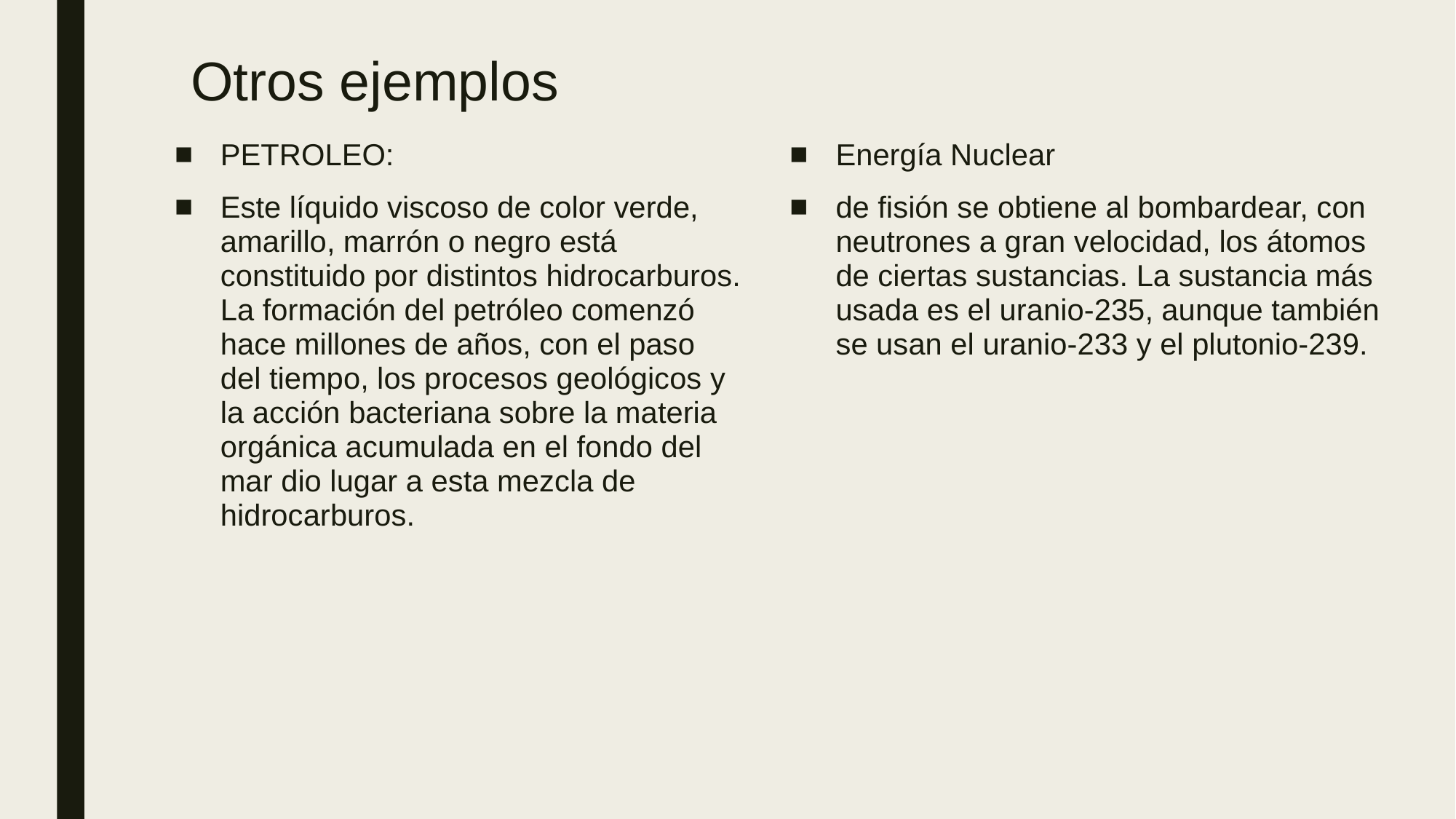

# Otros ejemplos
Energía Nuclear
de fisión se obtiene al bombardear, con neutrones a gran velocidad, los átomos de ciertas sustancias. La sustancia más usada es el uranio-235, aunque también se usan el uranio-233 y el plutonio-239.

PETROLEO:
Este líquido viscoso de color verde, amarillo, marrón o negro está constituido por distintos hidrocarburos. La formación del petróleo comenzó hace millones de años, con el paso del tiempo, los procesos geológicos y la acción bacteriana sobre la materia orgánica acumulada en el fondo del mar dio lugar a esta mezcla de hidrocarburos.